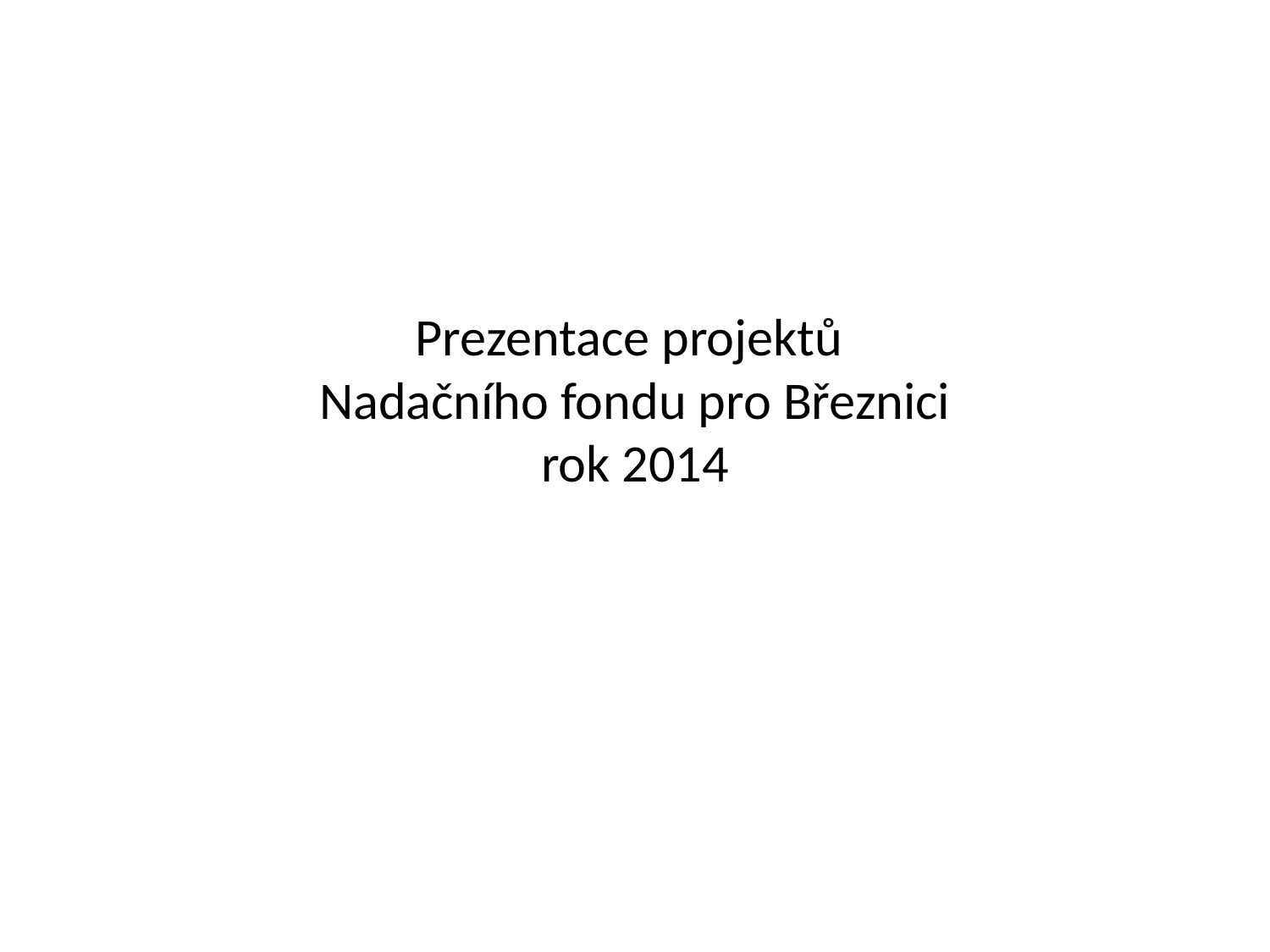

# Prezentace projektů Nadačního fondu pro Březnici rok 2014